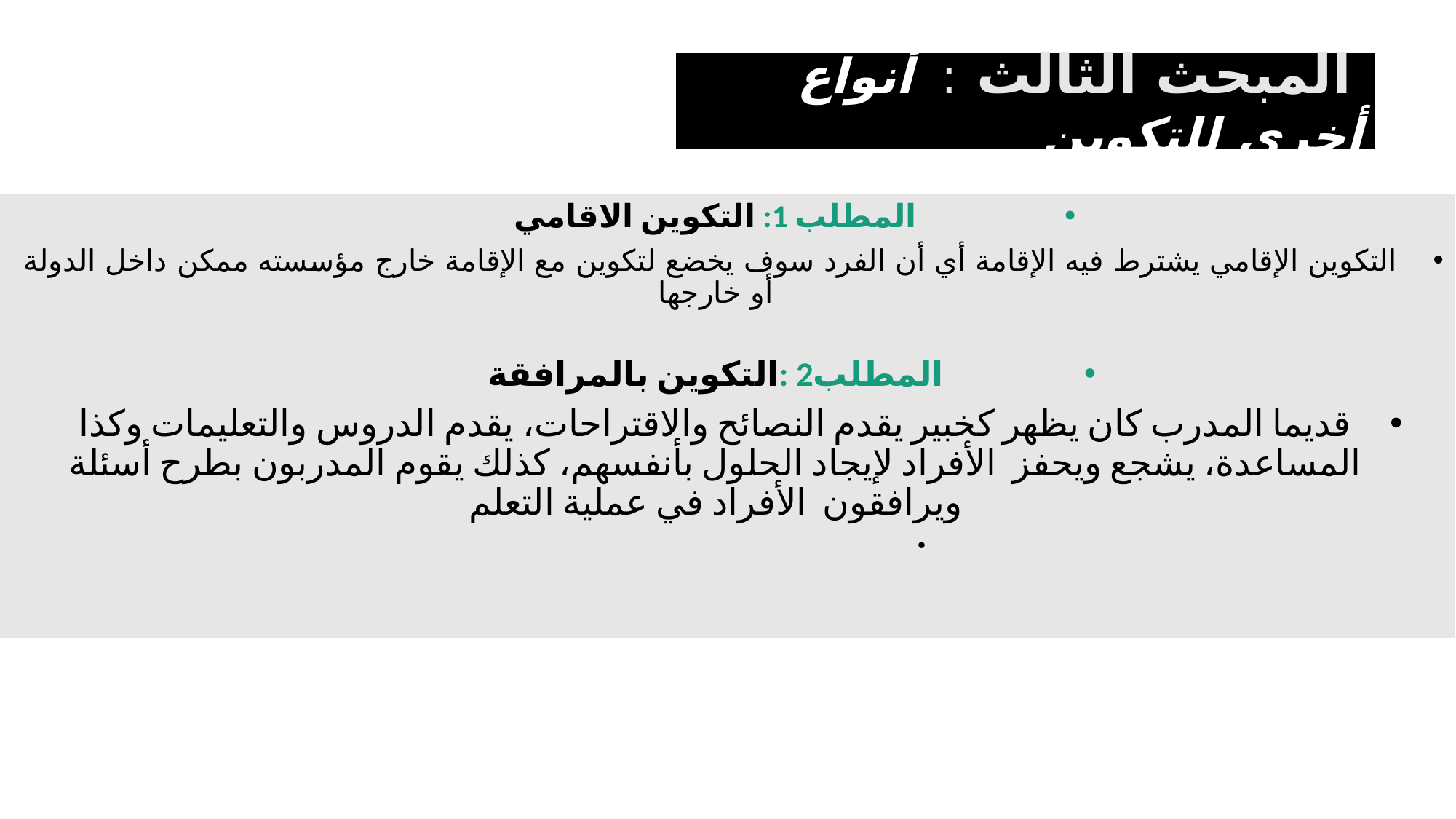

المبحث الثالث :  أنواع أخرى للتكوين
المطلب 1: التكوين الاقامي
 التكوين الإقامي يشترط فيه الإقامة أي أن الفرد سوف يخضع لتكوين مع الإقامة خارج مؤسسته ممكن داخل الدولة أو خارجها

المطلب2 :التكوين بالمرافقة
قديما المدرب كان يظهر كخبير يقدم النصائح والاقتراحات، يقدم الدروس والتعليمات وكذا المساعدة، يشجع ويحفز  الأفراد لإيجاد الحلول بأنفسهم، كذلك يقوم المدربون بطرح أسئلة ويرافقون  الأفراد في عملية التعلم